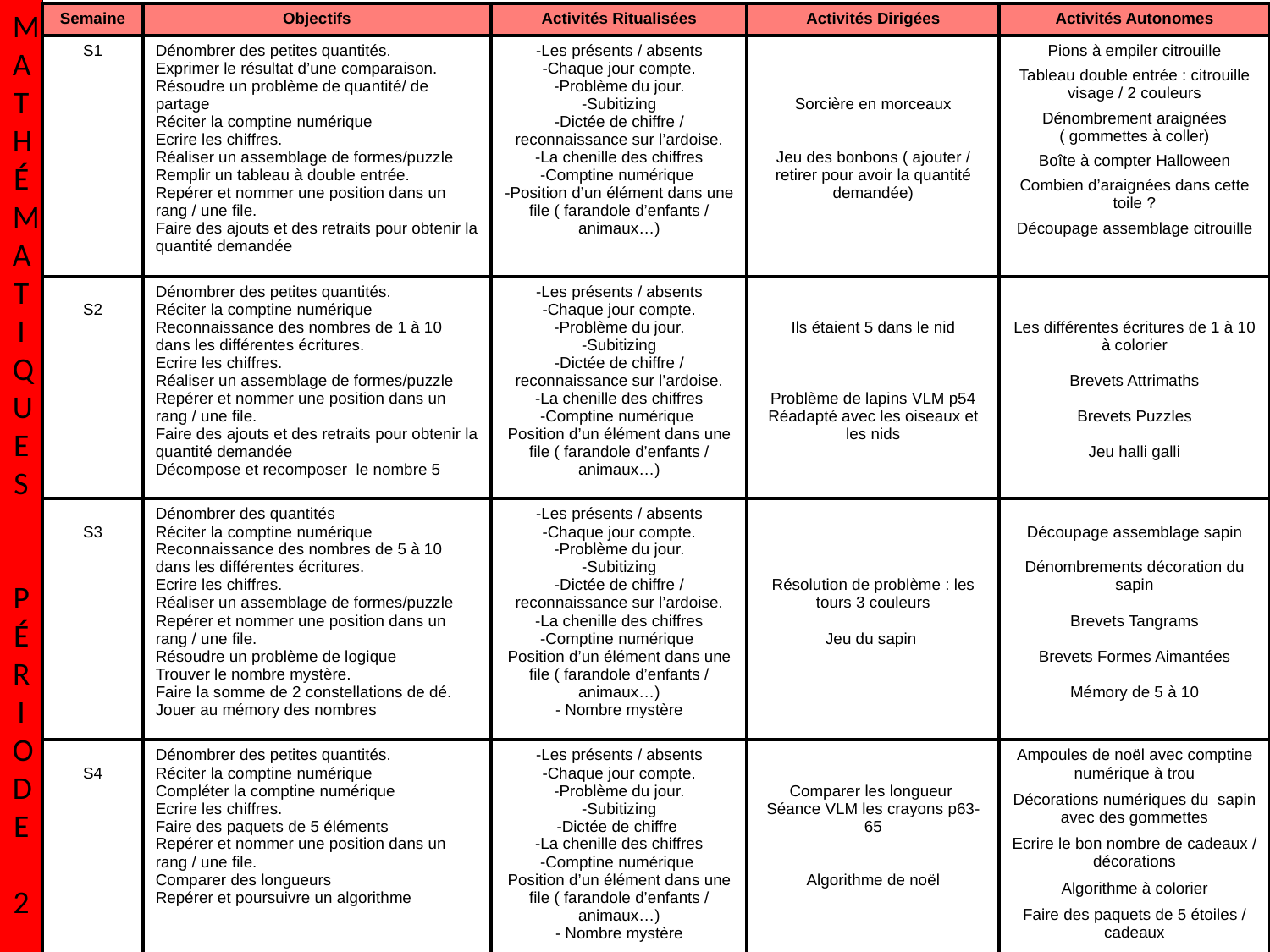

M
A
T
H
É
MA
T
I
Q
U
E
S

P
É
R
I
O
D
E

2

| Semaine | Objectifs | Activités Ritualisées | Activités Dirigées | Activités Autonomes |
| --- | --- | --- | --- | --- |
| S1 | Dénombrer des petites quantités. Exprimer le résultat d’une comparaison. Résoudre un problème de quantité/ de partage Réciter la comptine numérique Ecrire les chiffres. Réaliser un assemblage de formes/puzzle Remplir un tableau à double entrée. Repérer et nommer une position dans un rang / une file. Faire des ajouts et des retraits pour obtenir la quantité demandée | -Les présents / absents -Chaque jour compte. -Problème du jour. -Subitizing -Dictée de chiffre / reconnaissance sur l’ardoise. -La chenille des chiffres -Comptine numérique -Position d’un élément dans une file ( farandole d’enfants / animaux…) | Sorcière en morceaux Jeu des bonbons ( ajouter / retirer pour avoir la quantité demandée) | Pions à empiler citrouille Tableau double entrée : citrouille visage / 2 couleurs Dénombrement araignées ( gommettes à coller) Boîte à compter Halloween Combien d’araignées dans cette toile ? Découpage assemblage citrouille |
| S2 | Dénombrer des petites quantités. Réciter la comptine numérique Reconnaissance des nombres de 1 à 10 dans les différentes écritures. Ecrire les chiffres. Réaliser un assemblage de formes/puzzle Repérer et nommer une position dans un rang / une file. Faire des ajouts et des retraits pour obtenir la quantité demandée Décompose et recomposer le nombre 5 | -Les présents / absents -Chaque jour compte. -Problème du jour. -Subitizing -Dictée de chiffre / reconnaissance sur l’ardoise. -La chenille des chiffres -Comptine numérique Position d’un élément dans une file ( farandole d’enfants / animaux…) | Ils étaient 5 dans le nid Problème de lapins VLM p54 Réadapté avec les oiseaux et les nids | Les différentes écritures de 1 à 10 à colorier Brevets Attrimaths Brevets Puzzles Jeu halli galli |
| S3 | Dénombrer des quantités Réciter la comptine numérique Reconnaissance des nombres de 5 à 10 dans les différentes écritures. Ecrire les chiffres. Réaliser un assemblage de formes/puzzle Repérer et nommer une position dans un rang / une file. Résoudre un problème de logique Trouver le nombre mystère. Faire la somme de 2 constellations de dé. Jouer au mémory des nombres | -Les présents / absents -Chaque jour compte. -Problème du jour. -Subitizing -Dictée de chiffre / reconnaissance sur l’ardoise. -La chenille des chiffres -Comptine numérique Position d’un élément dans une file ( farandole d’enfants / animaux…) - Nombre mystère | Résolution de problème : les tours 3 couleurs Jeu du sapin | Découpage assemblage sapin Dénombrements décoration du sapin Brevets Tangrams Brevets Formes Aimantées Mémory de 5 à 10 |
| S4 | Dénombrer des petites quantités. Réciter la comptine numérique Compléter la comptine numérique Ecrire les chiffres. Faire des paquets de 5 éléments Repérer et nommer une position dans un rang / une file. Comparer des longueurs Repérer et poursuivre un algorithme | -Les présents / absents -Chaque jour compte. -Problème du jour. -Subitizing -Dictée de chiffre -La chenille des chiffres -Comptine numérique Position d’un élément dans une file ( farandole d’enfants / animaux…) - Nombre mystère | Comparer les longueur Séance VLM les crayons p63-65 Algorithme de noël | Ampoules de noël avec comptine numérique à trou Décorations numériques du sapin avec des gommettes Ecrire le bon nombre de cadeaux / décorations Algorithme à colorier Faire des paquets de 5 étoiles / cadeaux |